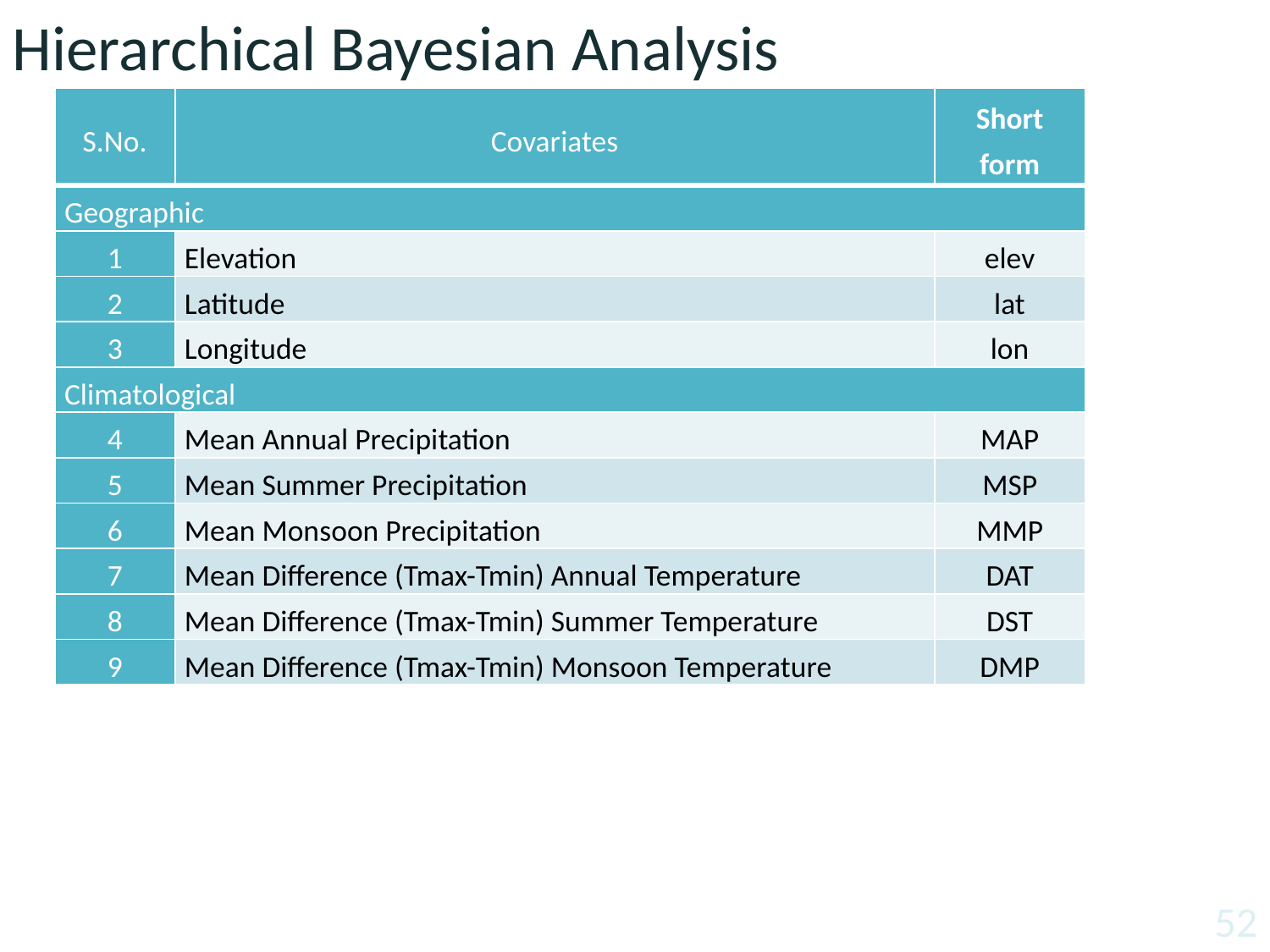

Hierarchical Bayesian Analysis
| S.No. | Covariates | Short form |
| --- | --- | --- |
| Geographic |  |  |
| 1 | Elevation | elev |
| 2 | Latitude | lat |
| 3 | Longitude | lon |
| Climatological |  |  |
| 4 | Mean Annual Precipitation | MAP |
| 5 | Mean Summer Precipitation | MSP |
| 6 | Mean Monsoon Precipitation | MMP |
| 7 | Mean Difference (Tmax-Tmin) Annual Temperature | DAT |
| 8 | Mean Difference (Tmax-Tmin) Summer Temperature | DST |
| 9 | Mean Difference (Tmax-Tmin) Monsoon Temperature | DMP |
52